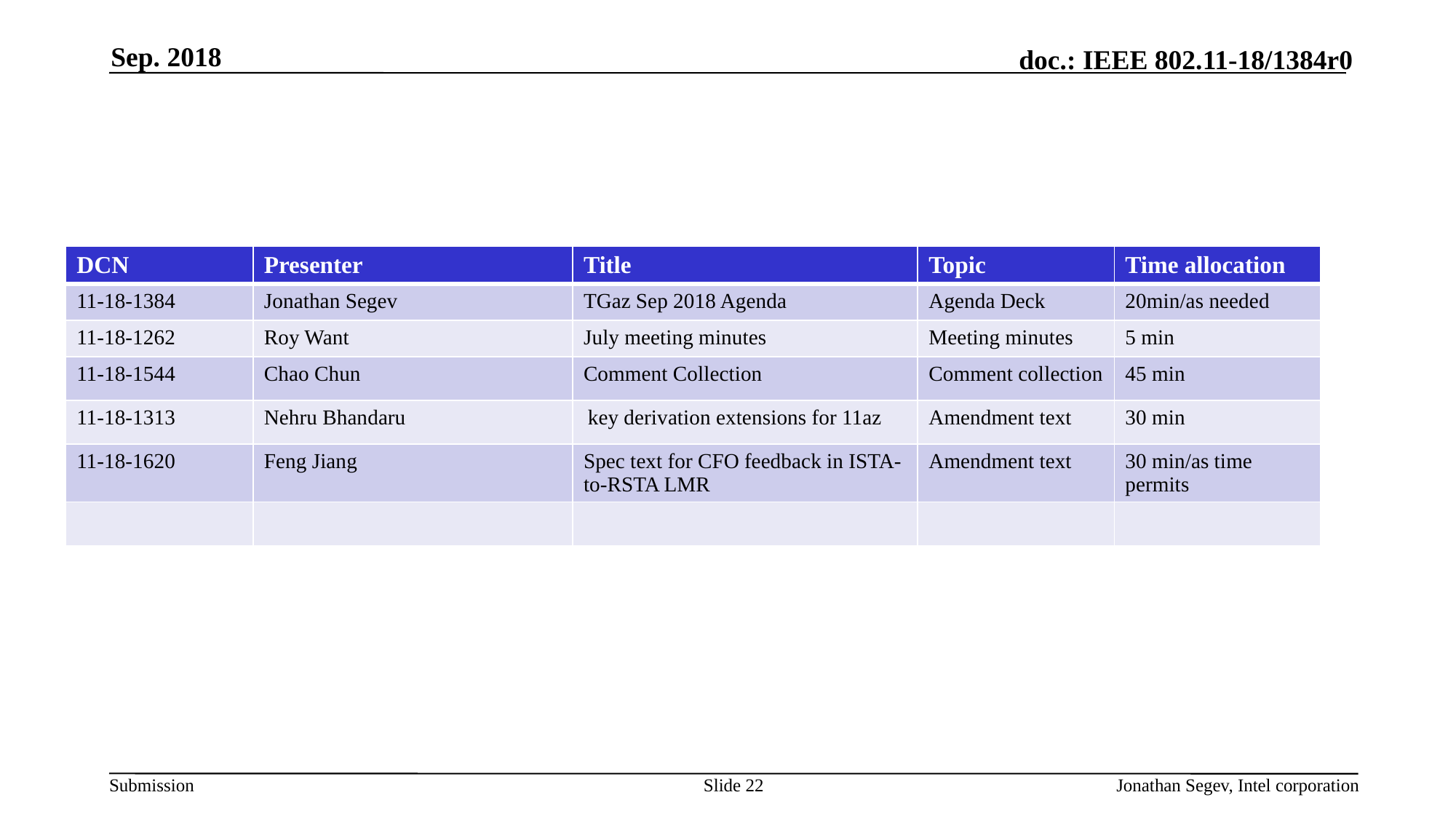

Sep. 2018
#
| DCN | Presenter | Title | Topic | Time allocation |
| --- | --- | --- | --- | --- |
| 11-18-1384 | Jonathan Segev | TGaz Sep 2018 Agenda | Agenda Deck | 20min/as needed |
| 11-18-1262 | Roy Want | July meeting minutes | Meeting minutes | 5 min |
| 11-18-1544 | Chao Chun | Comment Collection | Comment collection | 45 min |
| 11-18-1313 | Nehru Bhandaru | key derivation extensions for 11az | Amendment text | 30 min |
| 11-18-1620 | Feng Jiang | Spec text for CFO feedback in ISTA-to-RSTA LMR | Amendment text | 30 min/as time permits |
|  |  |  |  |  |
Slide 22
Jonathan Segev, Intel corporation